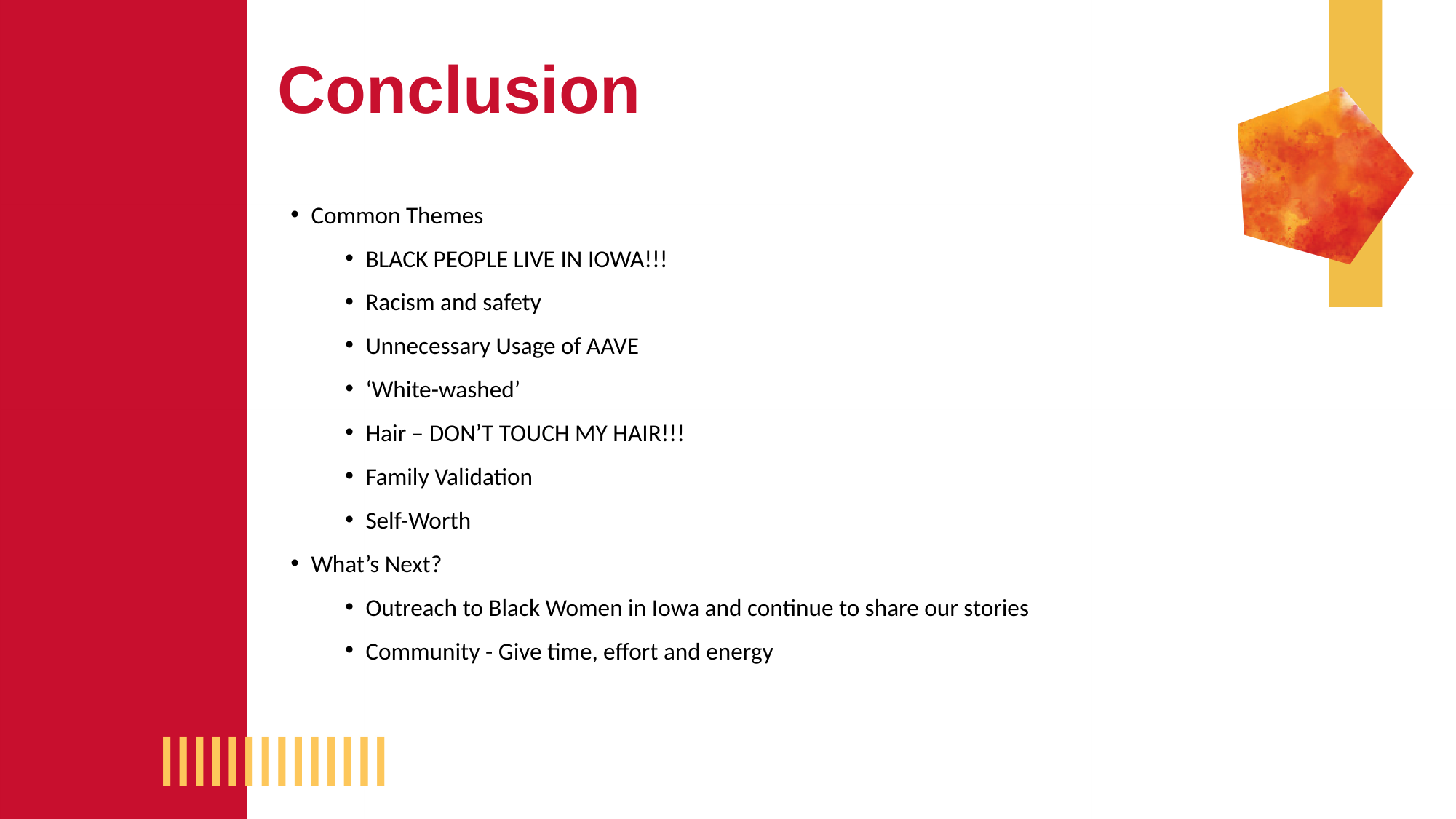

Conclusion
Common Themes
BLACK PEOPLE LIVE IN IOWA!!!
Racism and safety
Unnecessary Usage of AAVE
‘White-washed’
Hair – DON’T TOUCH MY HAIR!!!
Family Validation
Self-Worth
What’s Next?
Outreach to Black Women in Iowa and continue to share our stories
Community - Give time, effort and energy